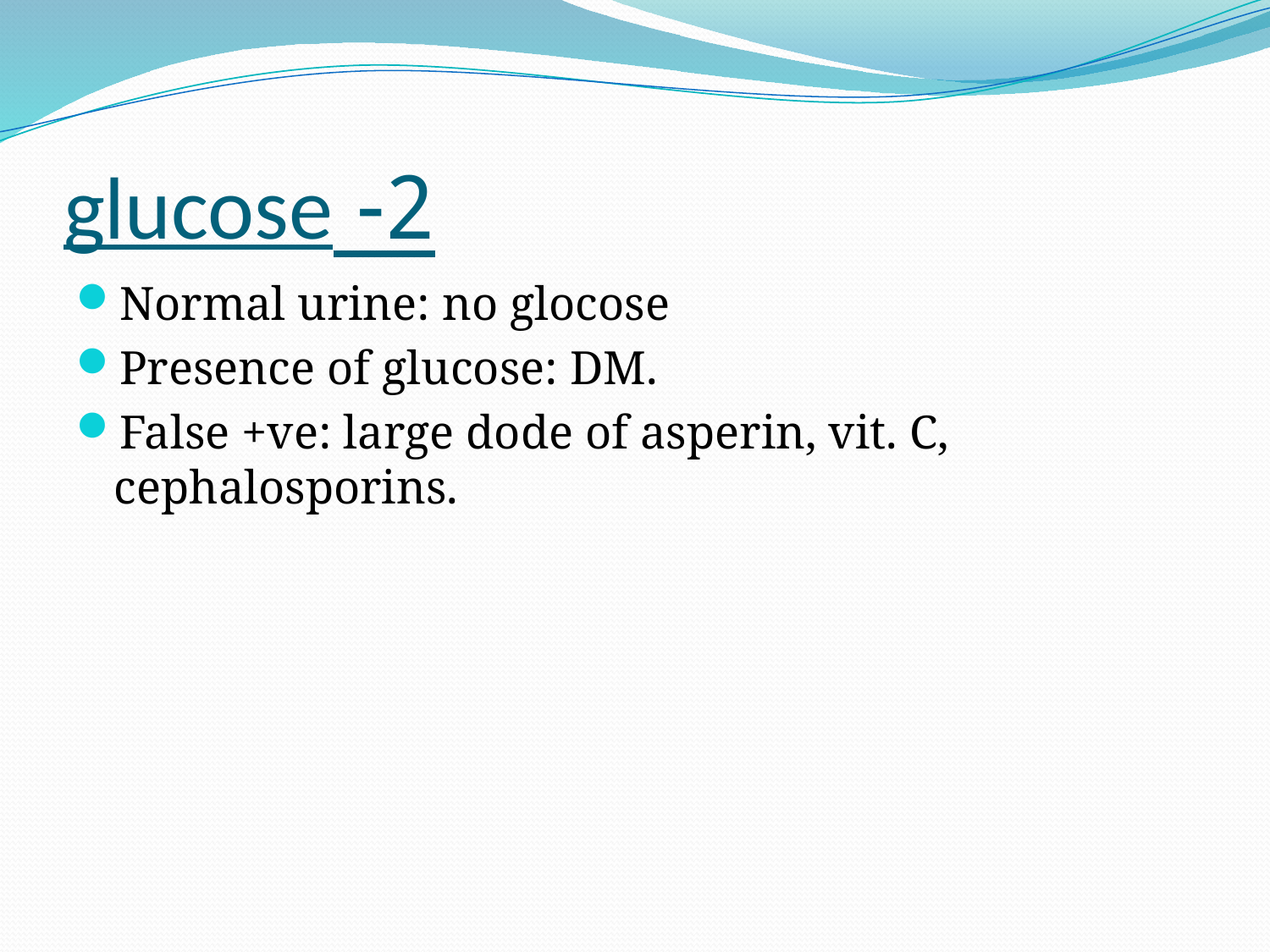

# 2- glucose
Normal urine: no glocose
Presence of glucose: DM.
False +ve: large dode of asperin, vit. C, cephalosporins.